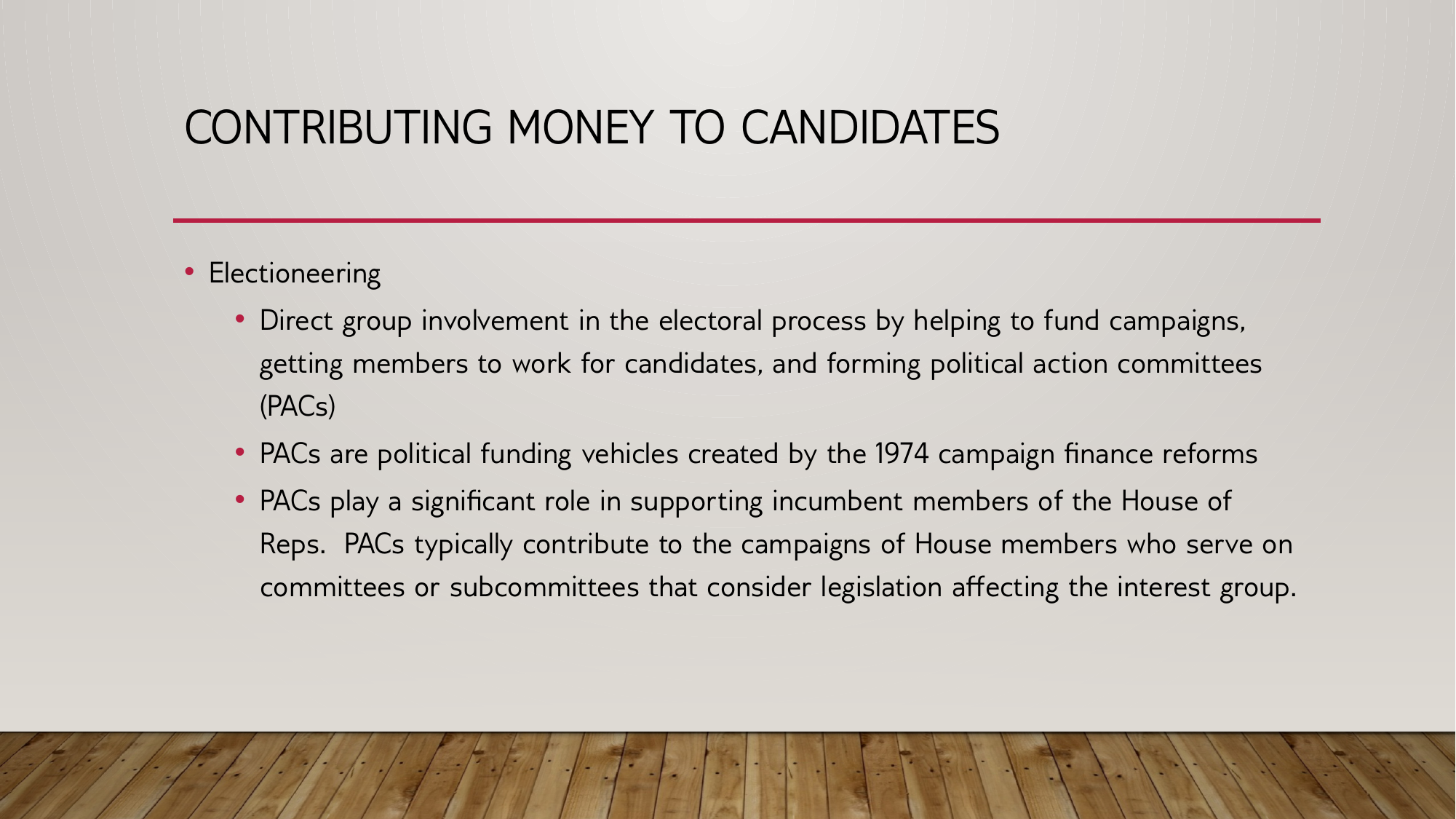

# Contributing money to candidates
Electioneering
Direct group involvement in the electoral process by helping to fund campaigns, getting members to work for candidates, and forming political action committees (PACs)
PACs are political funding vehicles created by the 1974 campaign finance reforms
PACs play a significant role in supporting incumbent members of the House of Reps.  PACs typically contribute to the campaigns of House members who serve on committees or subcommittees that consider legislation affecting the interest group.